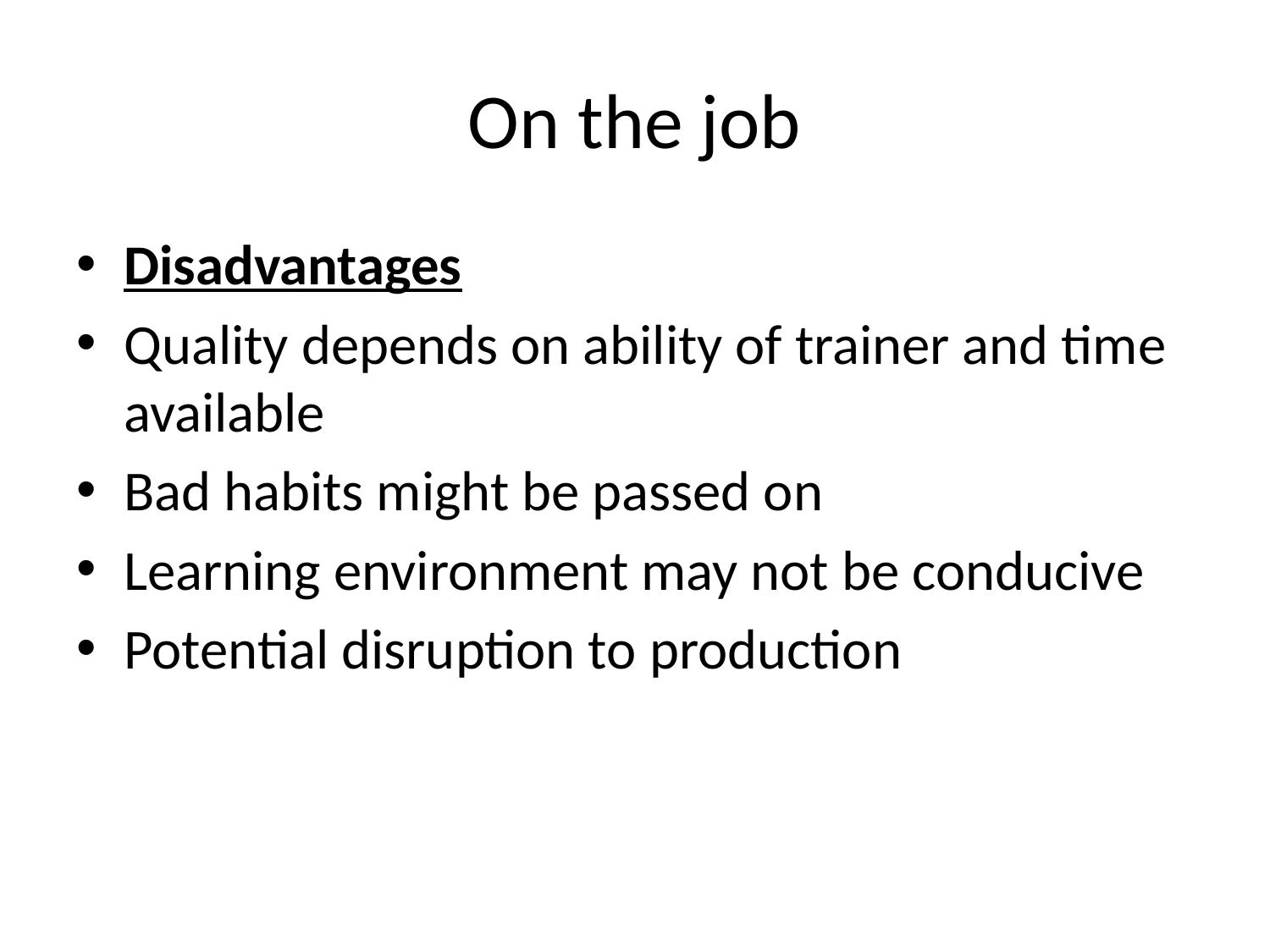

# On the job
Disadvantages
Quality depends on ability of trainer and time available
Bad habits might be passed on
Learning environment may not be conducive
Potential disruption to production